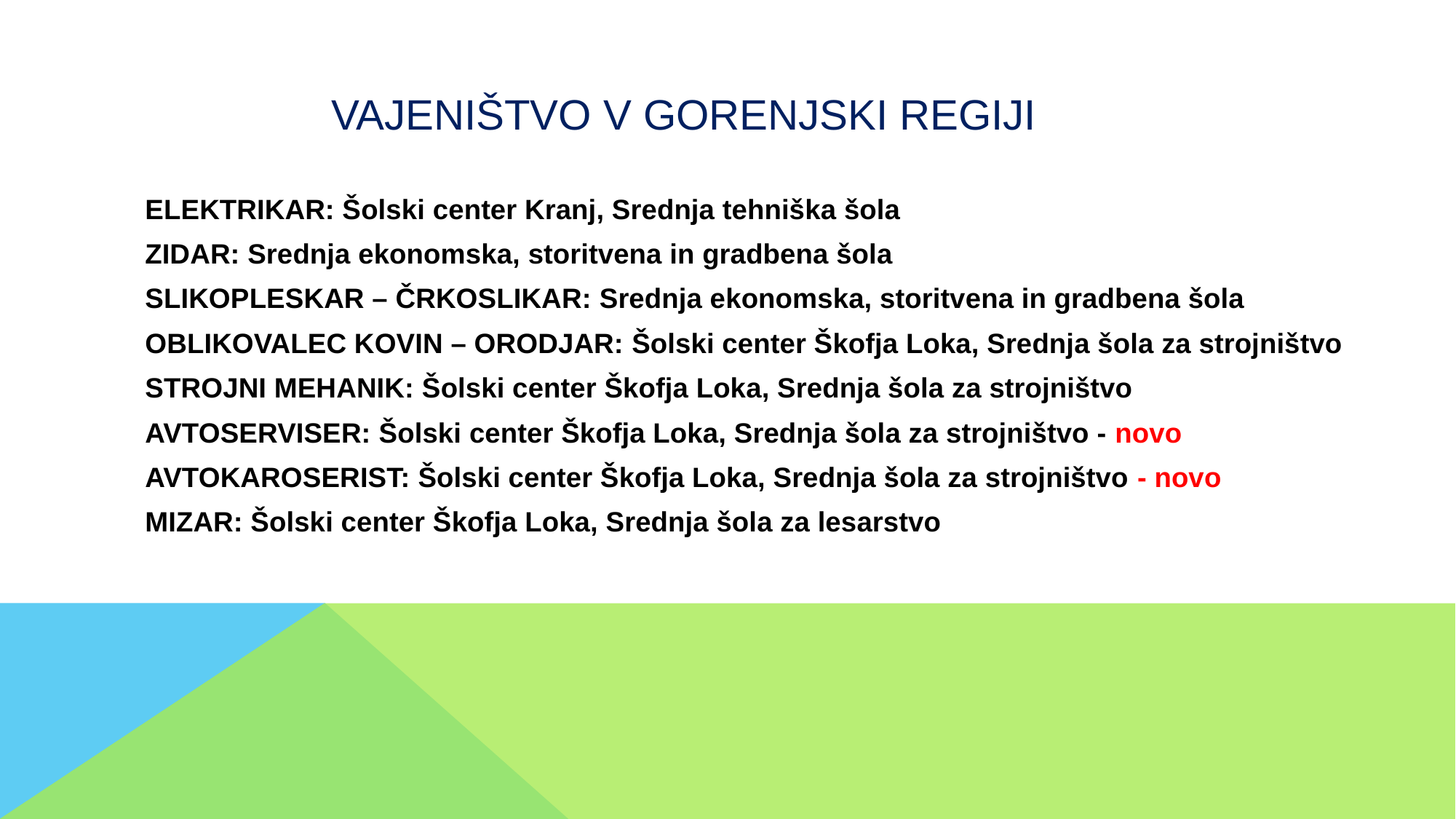

vajeništvo v gorenjski regiji
ELEKTRIKAR: Šolski center Kranj, Srednja tehniška šola
ZIDAR: Srednja ekonomska, storitvena in gradbena šola
SLIKOPLESKAR – ČRKOSLIKAR: Srednja ekonomska, storitvena in gradbena šola
OBLIKOVALEC KOVIN – ORODJAR: Šolski center Škofja Loka, Srednja šola za strojništvo
STROJNI MEHANIK: Šolski center Škofja Loka, Srednja šola za strojništvo
AVTOSERVISER: Šolski center Škofja Loka, Srednja šola za strojništvo - novo
AVTOKAROSERIST: Šolski center Škofja Loka, Srednja šola za strojništvo - novo
MIZAR: Šolski center Škofja Loka, Srednja šola za lesarstvo